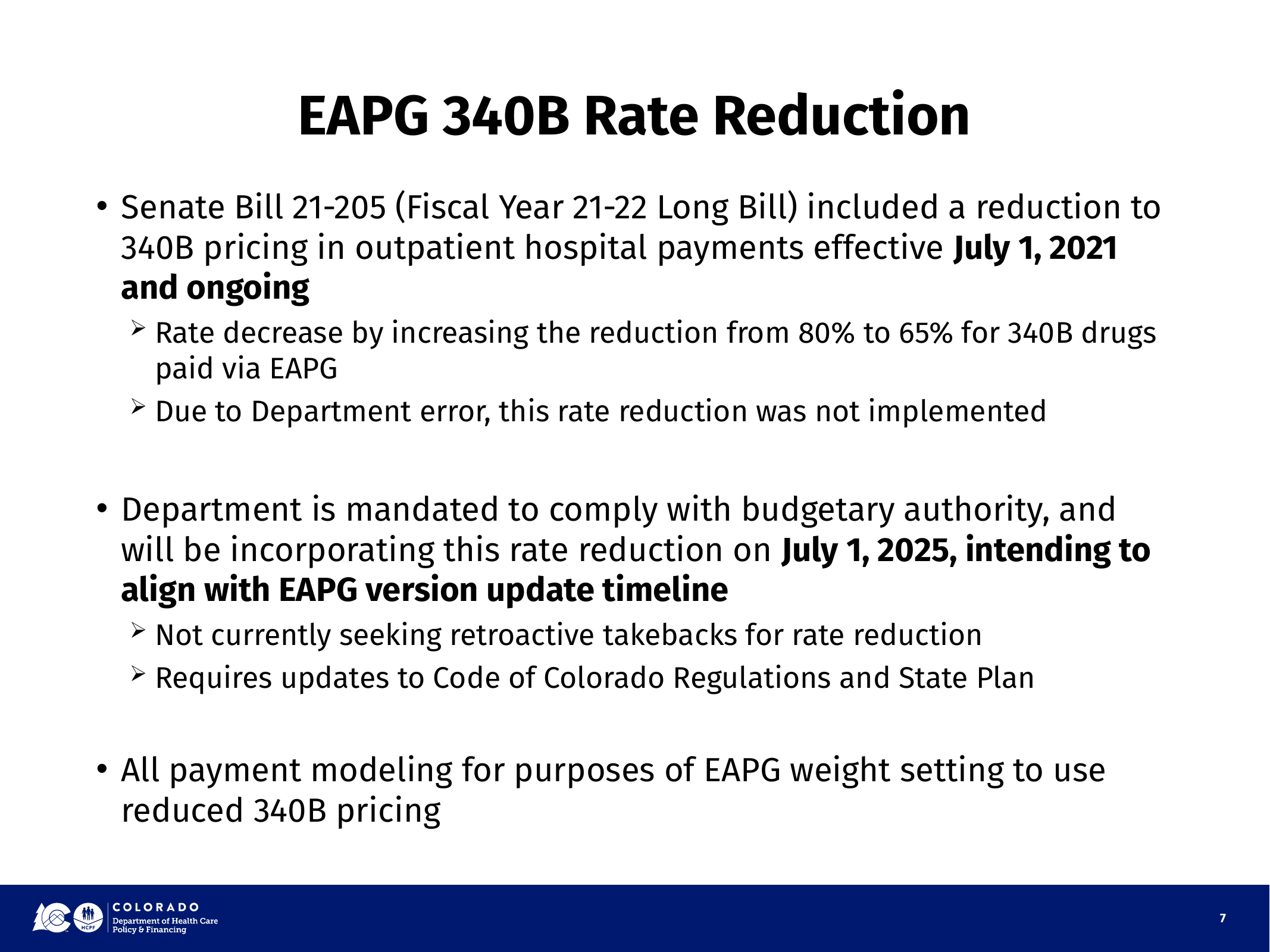

# EAPG 340B Rate Reduction
Senate Bill 21-205 (Fiscal Year 21-22 Long Bill) included a reduction to 340B pricing in outpatient hospital payments effective July 1, 2021 and ongoing
Rate decrease by increasing the reduction from 80% to 65% for 340B drugs paid via EAPG
Due to Department error, this rate reduction was not implemented

Department is mandated to comply with budgetary authority, and will be incorporating this rate reduction on July 1, 2025, intending to align with EAPG version update timeline
Not currently seeking retroactive takebacks for rate reduction
Requires updates to Code of Colorado Regulations and State Plan

All payment modeling for purposes of EAPG weight setting to use reduced 340B pricing
7